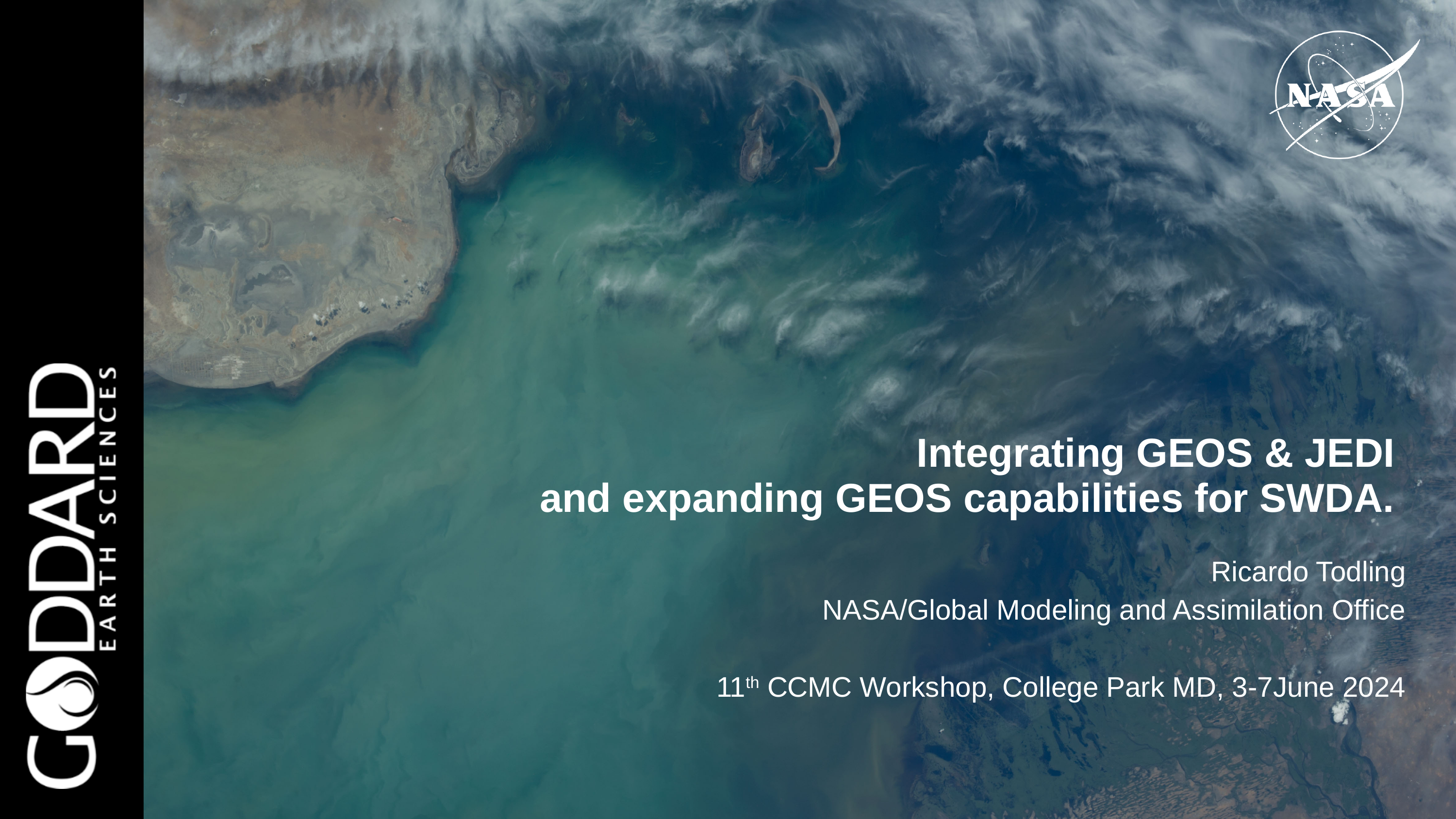

# Integrating GEOS & JEDI and expanding GEOS capabilities for SWDA.
Ricardo Todling
NASA/Global Modeling and Assimilation Office

11th CCMC Workshop, College Park MD, 3-7June 2024